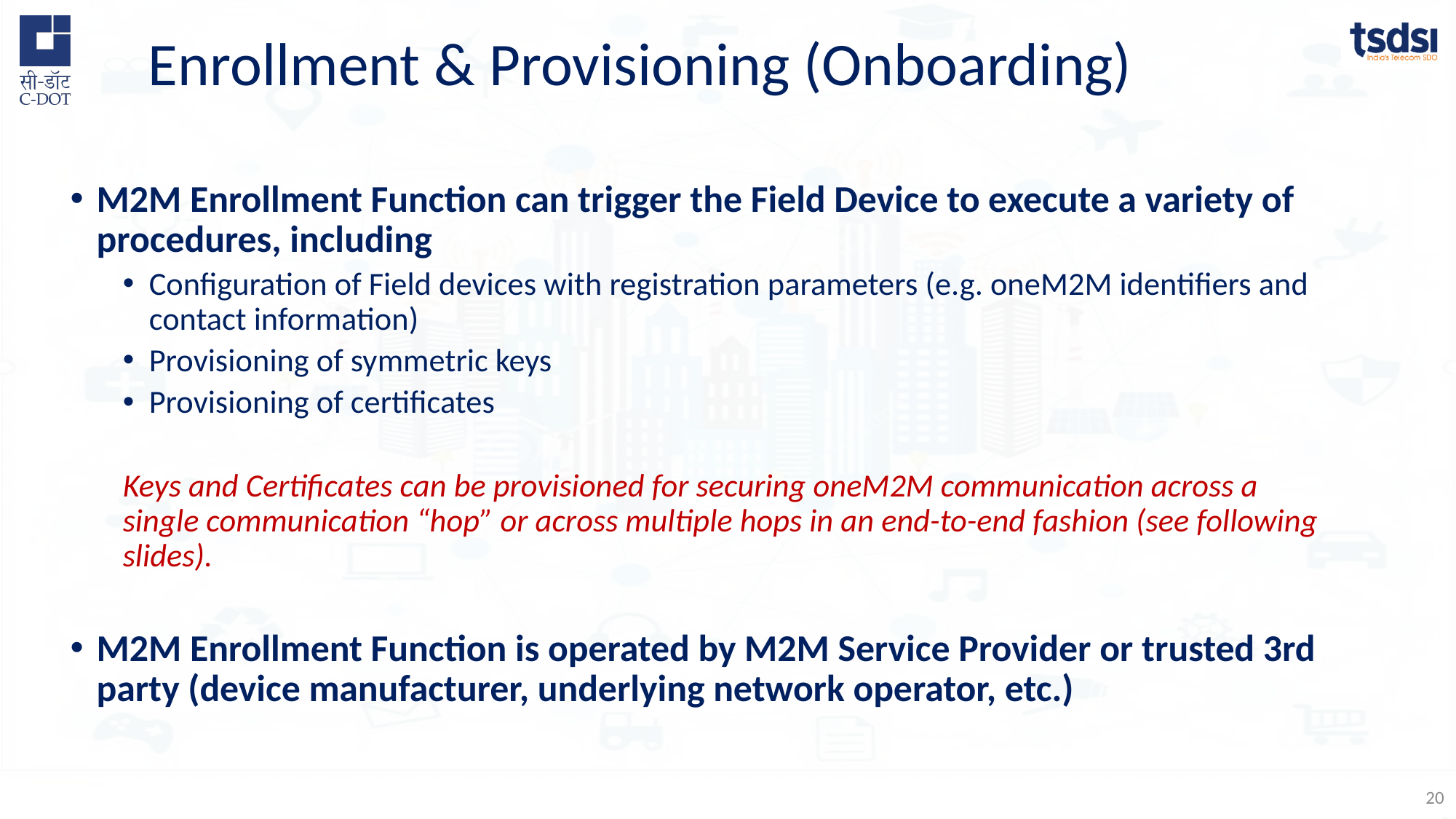

# Enrollment & Provisioning (Onboarding)
M2M Enrollment Function can trigger the Field Device to execute a variety of procedures, including
Configuration of Field devices with registration parameters (e.g. oneM2M identifiers and contact information)
Provisioning of symmetric keys
Provisioning of certificates

Keys and Certificates can be provisioned for securing oneM2M communication across a single communication “hop” or across multiple hops in an end-to-end fashion (see following slides).

M2M Enrollment Function is operated by M2M Service Provider or trusted 3rd party (device manufacturer, underlying network operator, etc.)
20